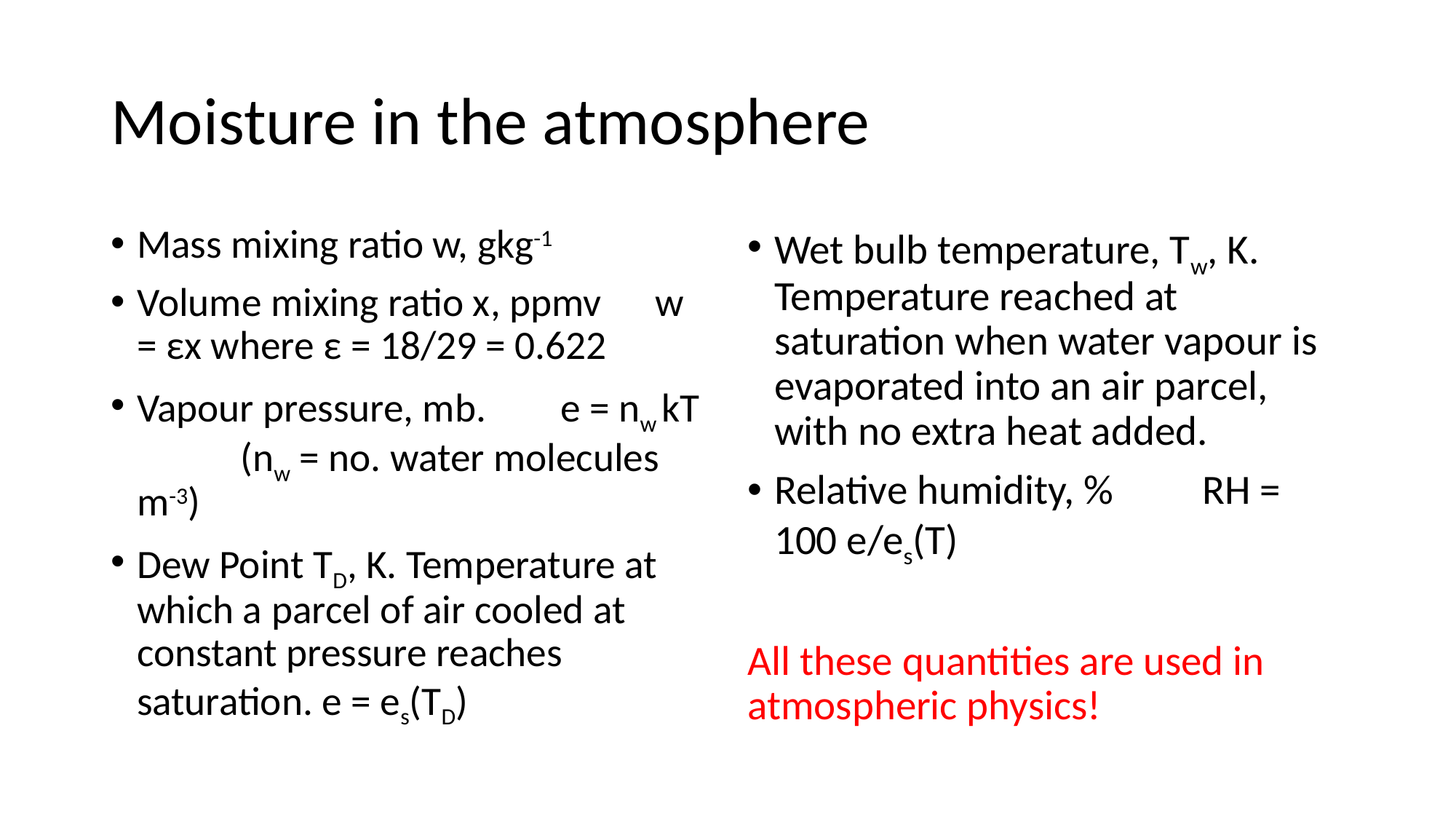

# Moisture in the atmosphere
Mass mixing ratio w, gkg-1
Volume mixing ratio x, ppmv		w = εx where ε = 18/29 = 0.622
Vapour pressure, mb. 										 e = nw kT   								(nw = no. water molecules m-3)
Dew Point TD, K. Temperature at which a parcel of air cooled at constant pressure reaches saturation. e = es(TD)

Wet bulb temperature, Tw, K. 	Temperature reached at saturation when water vapour is evaporated into an air parcel, with no extra heat added.
Relative humidity, %			RH = 100 e/es(T)

All these quantities are used in atmospheric physics!